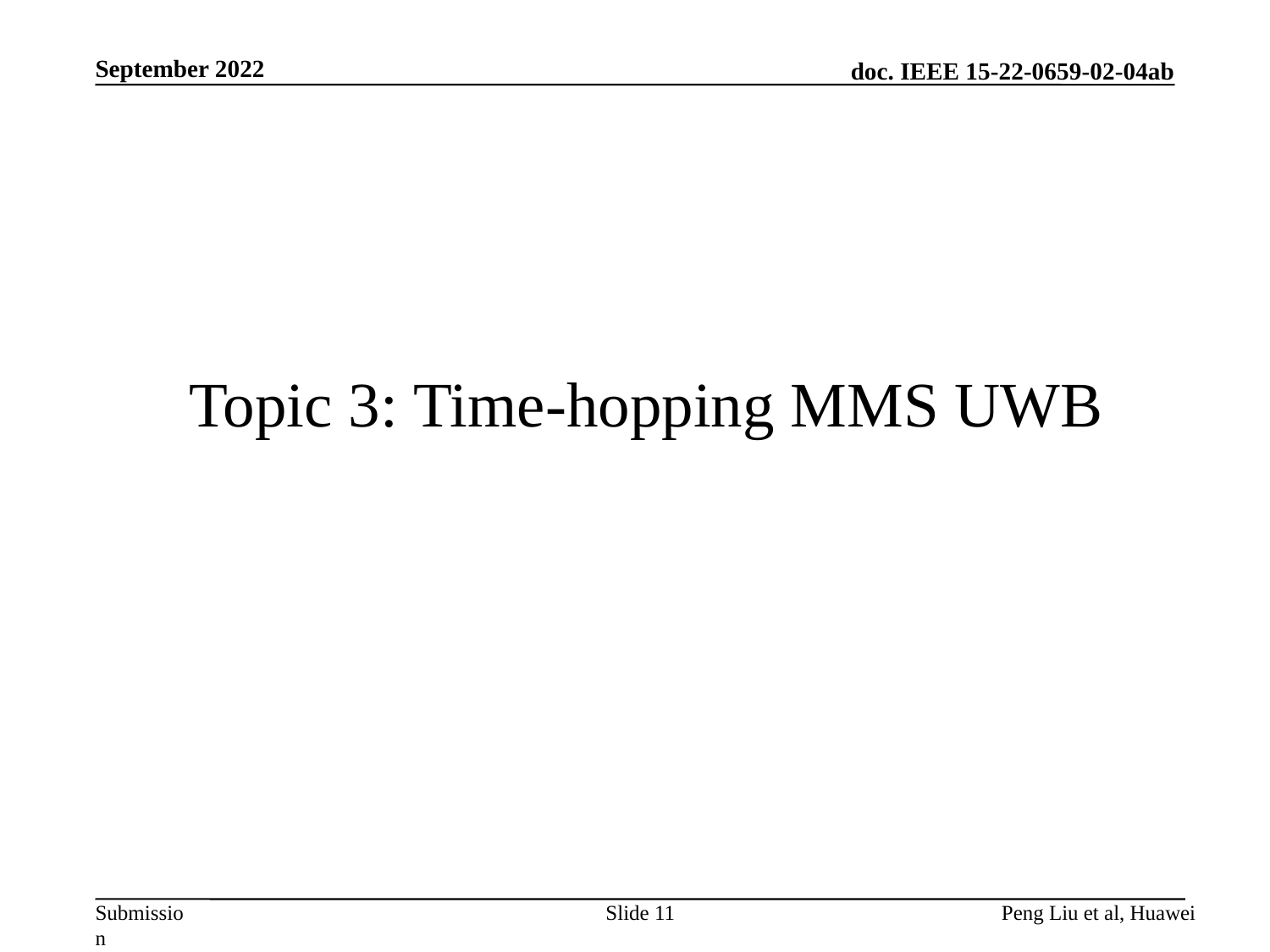

September 2022
# Topic 3: Time-hopping MMS UWB
Slide 11
Peng Liu et al, Huawei